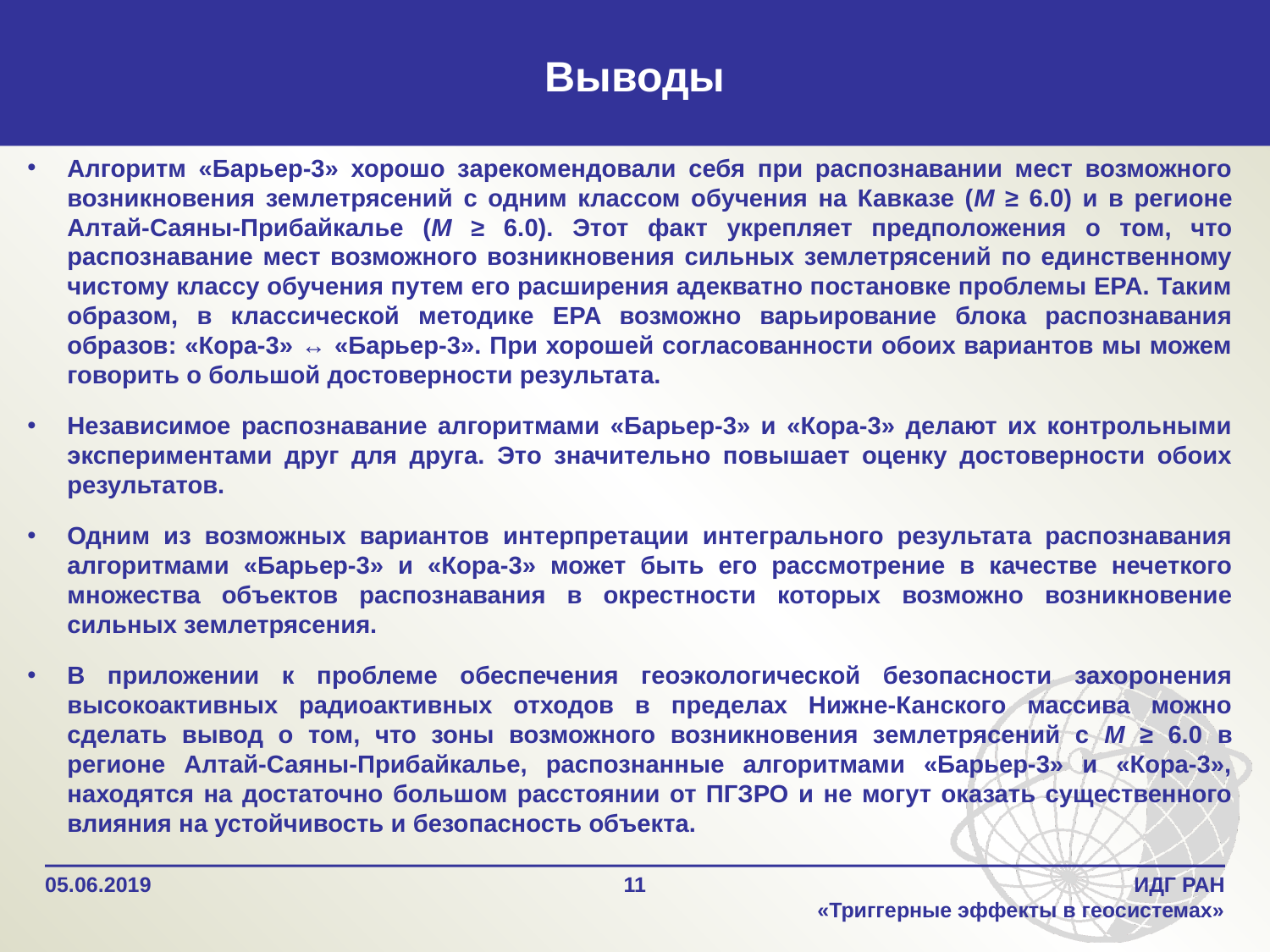

# Выводы
Алгоритм «Барьер-3» хорошо зарекомендовали себя при распознавании мест возможного возникновения землетрясений с одним классом обучения на Кавказе (М ≥ 6.0) и в регионе Алтай-Саяны-Прибайкалье (М ≥ 6.0). Этот факт укрепляет предположения о том, что распознавание мест возможного возникновения сильных землетрясений по единственному чистому классу обучения путем его расширения адекватно постановке проблемы EPA. Таким образом, в классической методике EPA возможно варьирование блока распознавания образов: «Кора-3» ↔ «Барьер-3». При хорошей согласованности обоих вариантов мы можем говорить о большой достоверности результата.
Независимое распознавание алгоритмами «Барьер-3» и «Кора-3» делают их контрольными экспериментами друг для друга. Это значительно повышает оценку достоверности обоих результатов.
Одним из возможных вариантов интерпретации интегрального результата распознавания алгоритмами «Барьер-3» и «Кора-3» может быть его рассмотрение в качестве нечеткого множества объектов распознавания в окрестности которых возможно возникновение сильных землетрясения.
В приложении к проблеме обеспечения геоэкологической безопасности захоронения высокоактивных радиоактивных отходов в пределах Нижне-Канского массива можно сделать вывод о том, что зоны возможного возникновения землетрясений с М ≥ 6.0 в регионе Алтай-Саяны-Прибайкалье, распознанные алгоритмами «Барьер-3» и «Кора-3», находятся на достаточно большом расстоянии от ПГЗРО и не могут оказать существенного влияния на устойчивость и безопасность объекта.
05.06.2019
11
ИДГ РАН
«Триггерные эффекты в геосистемах»